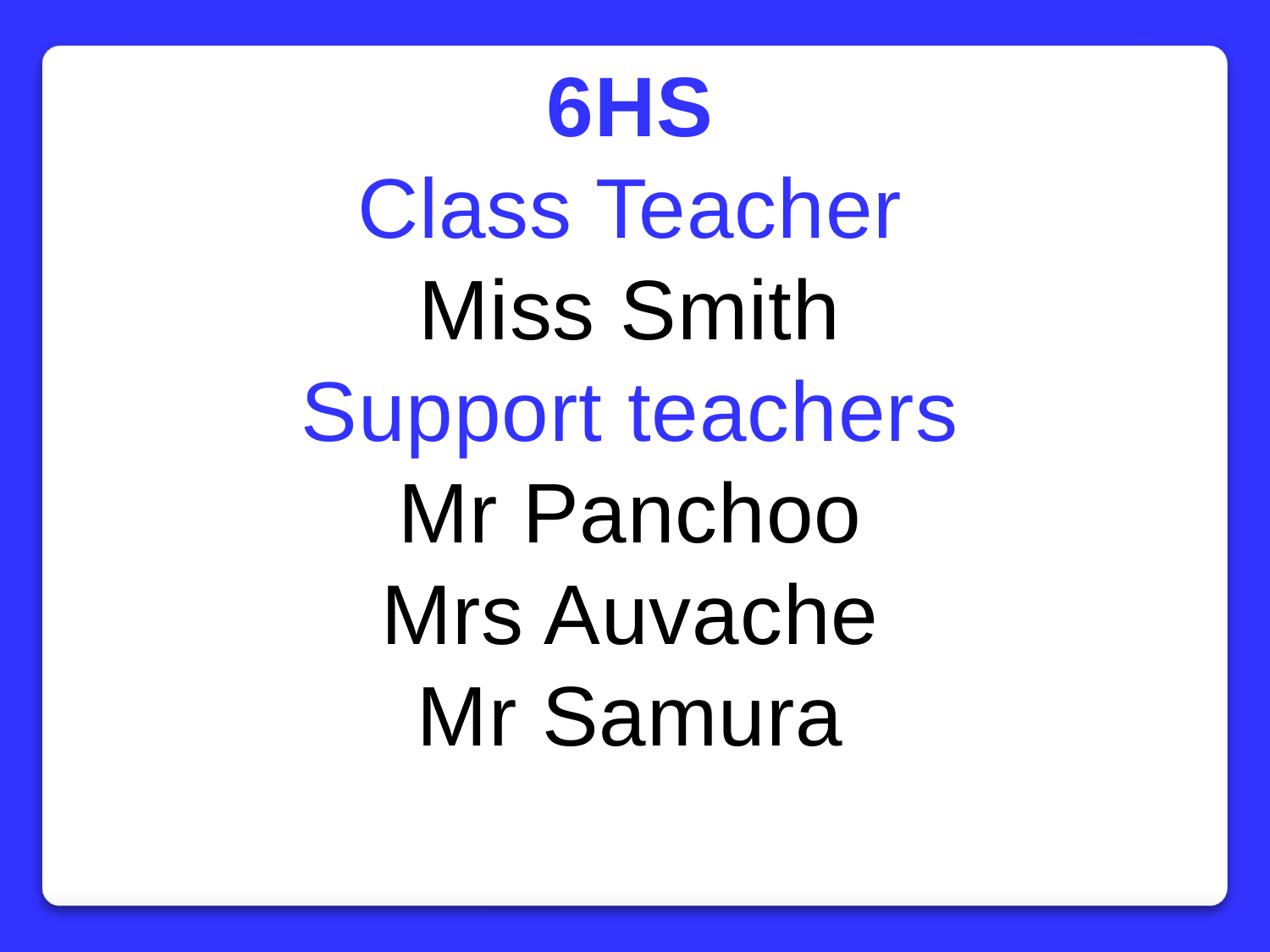

6HS
Class Teacher
Miss Smith
Support teachers
Mr Panchoo
Mrs Auvache
Mr Samura